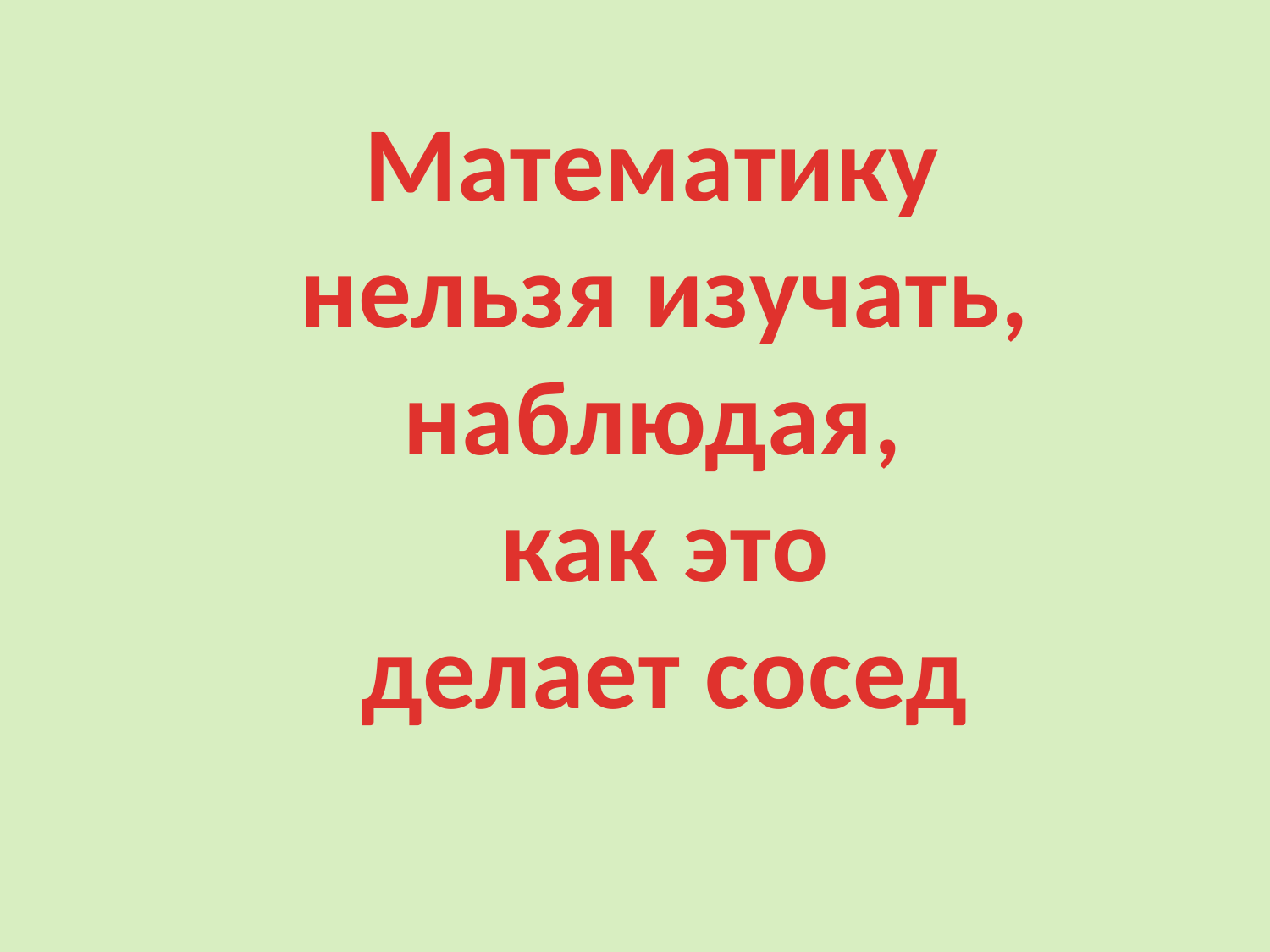

Математику
нельзя изучать,
наблюдая,
как это
делает сосед